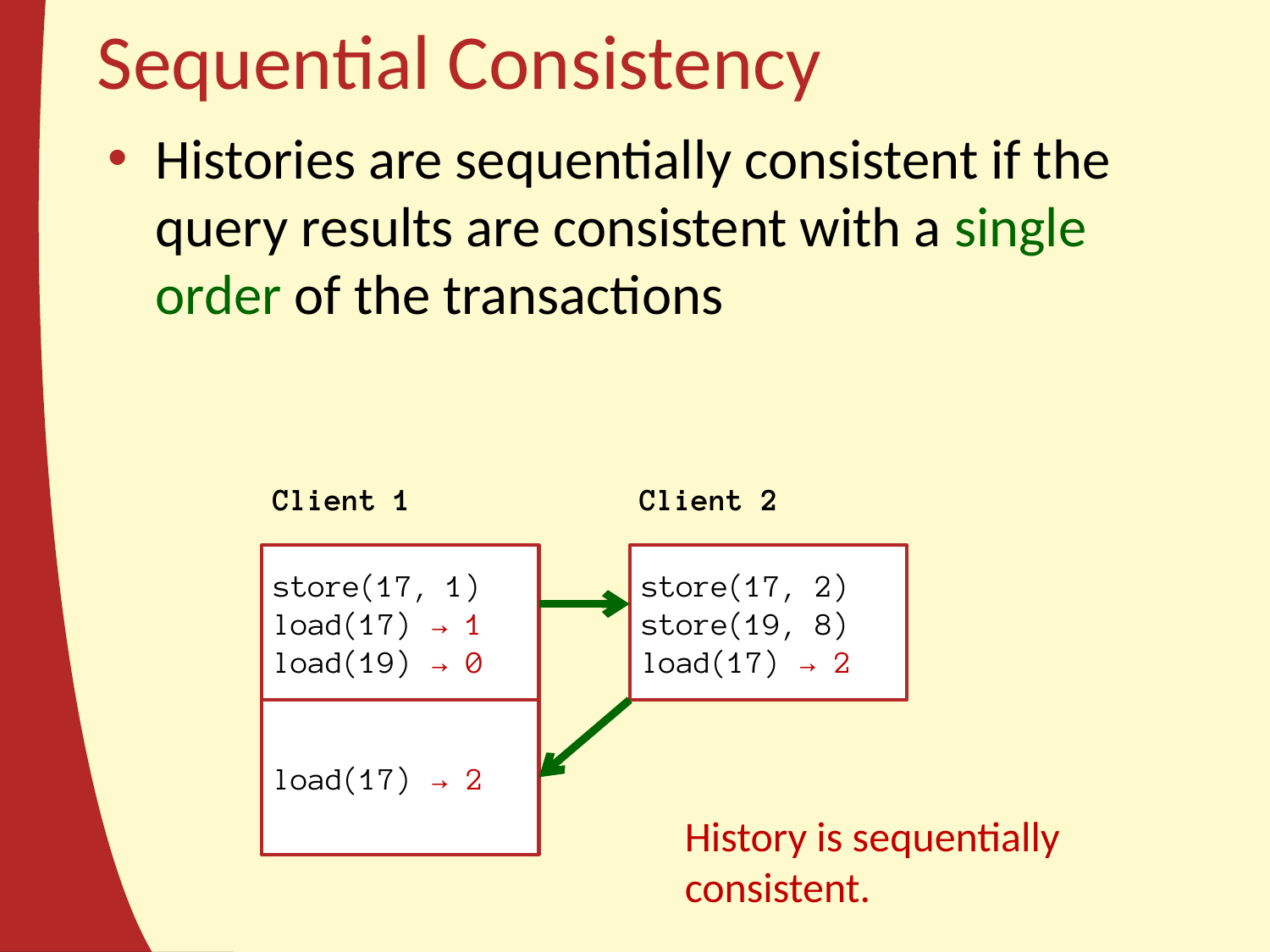

# Sequential Consistency
Histories are sequentially consistent if the query results are consistent with a single order of the transactions
Client 1
Client 2
store(17, 1)
load(17) → 1
load(19) → 0
store(17, 2)
store(19, 8)
load(17) → 2
load(17) → 2
History is sequentially consistent.